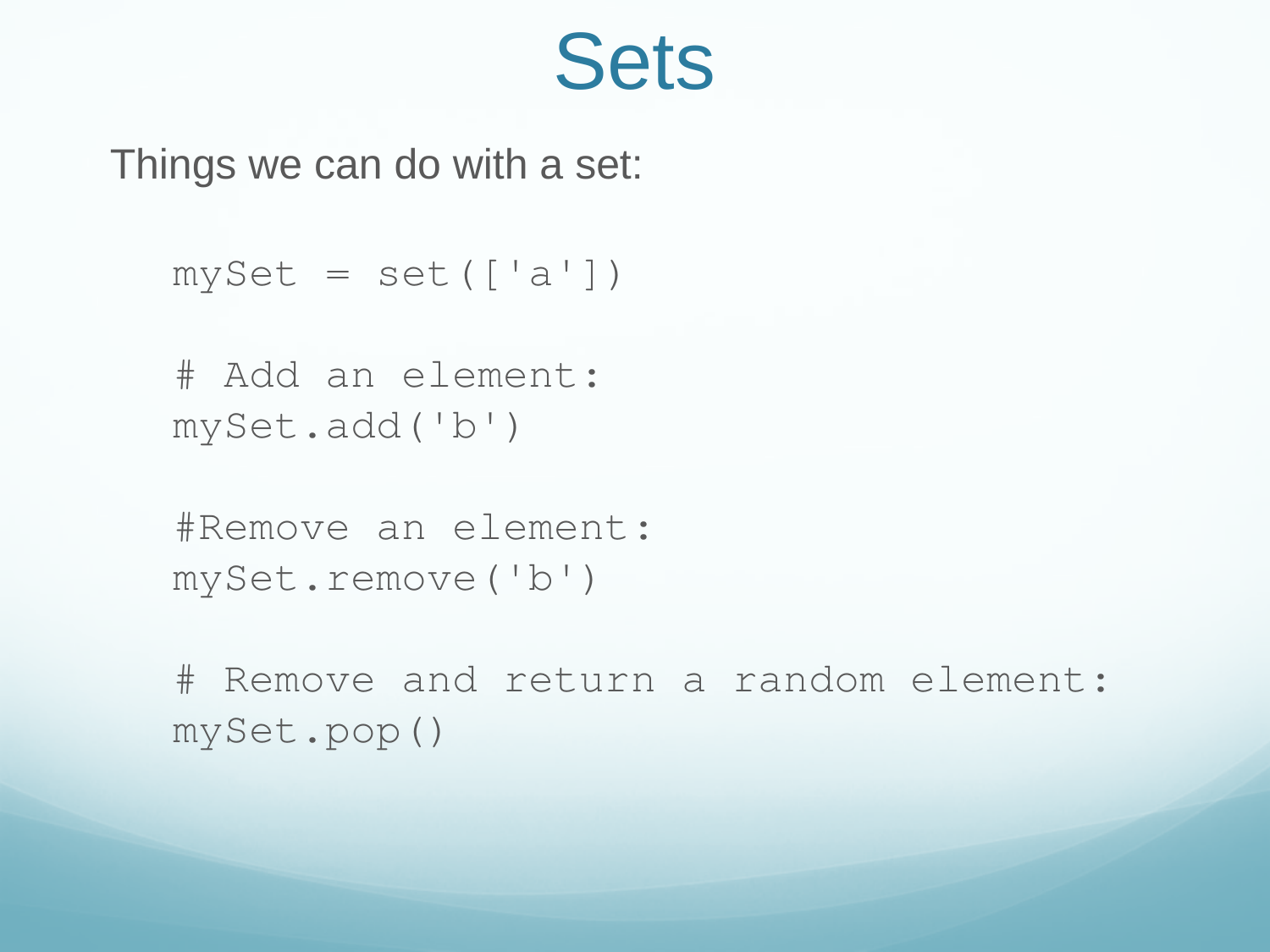

Sets
Things we can do with a set:

mySet = set(['a'])

# Add an element:
mySet.add('b')

#Remove an element:
mySet.remove('b')

# Remove and return a random element:
mySet.pop()